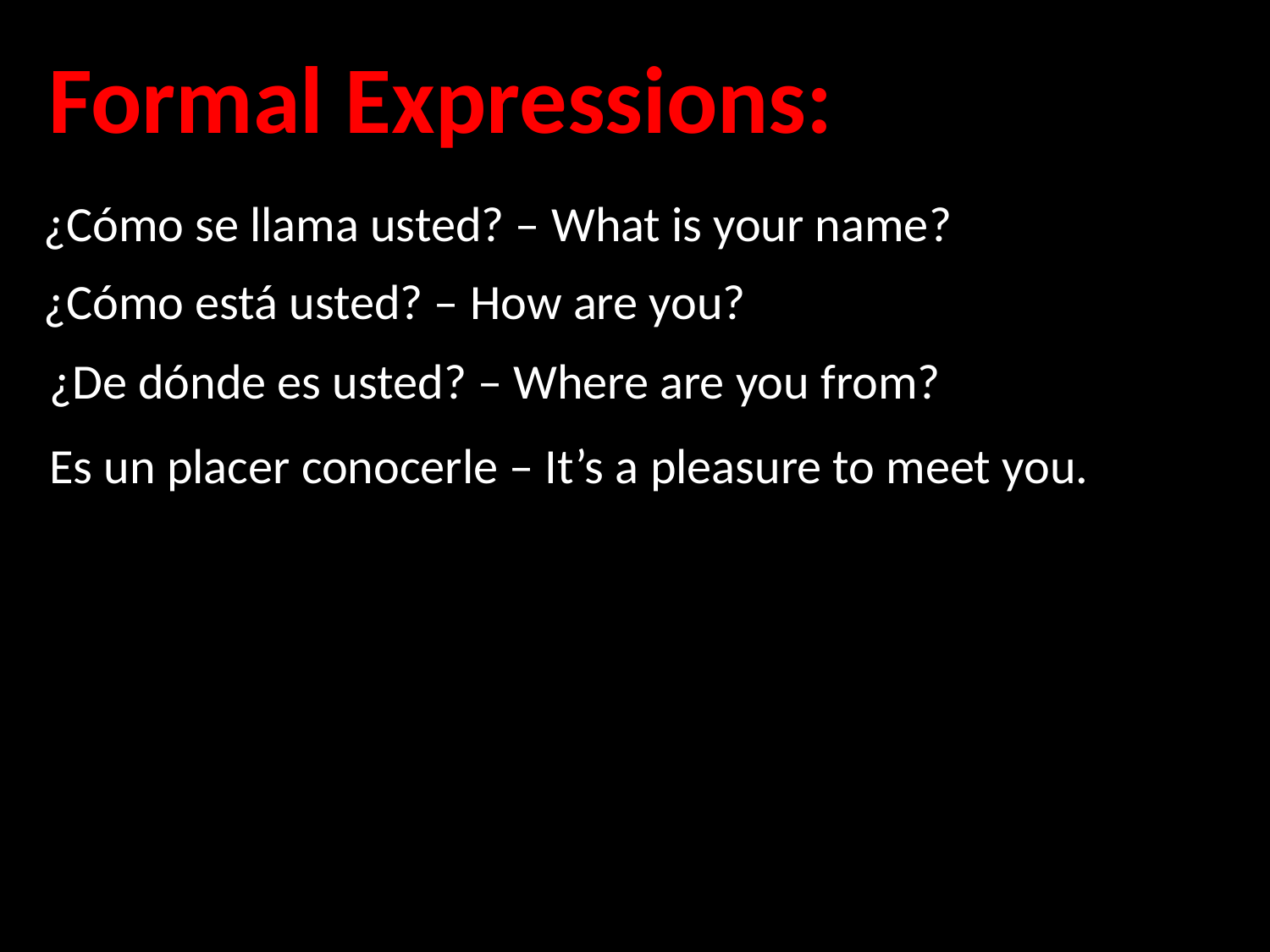

Formal Expressions:
¿Cómo se llama usted? – What is your name?
¿Cómo está usted? – How are you?
¿De dónde es usted? – Where are you from?
Es un placer conocerle – It’s a pleasure to meet you.